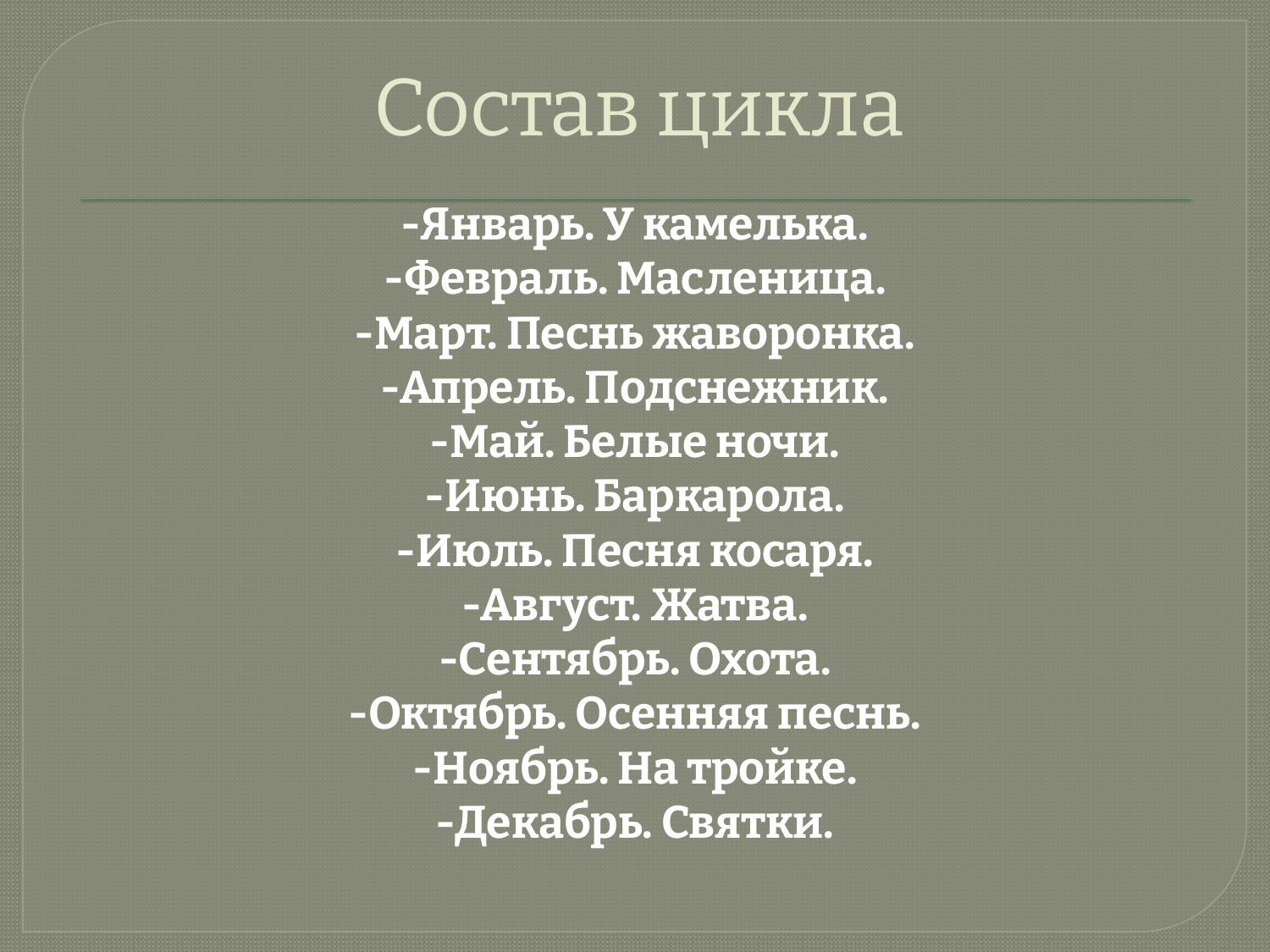

# Состав цикла
-Январь. У камелька.
-Февраль. Масленица.
-Март. Песнь жаворонка.
-Апрель. Подснежник.
-Май. Белые ночи.
-Июнь. Баркарола.
-Июль. Песня косаря.
-Август. Жатва.
-Сентябрь. Охота.
-Октябрь. Осенняя песнь.
-Ноябрь. На тройке.
-Декабрь. Святки.